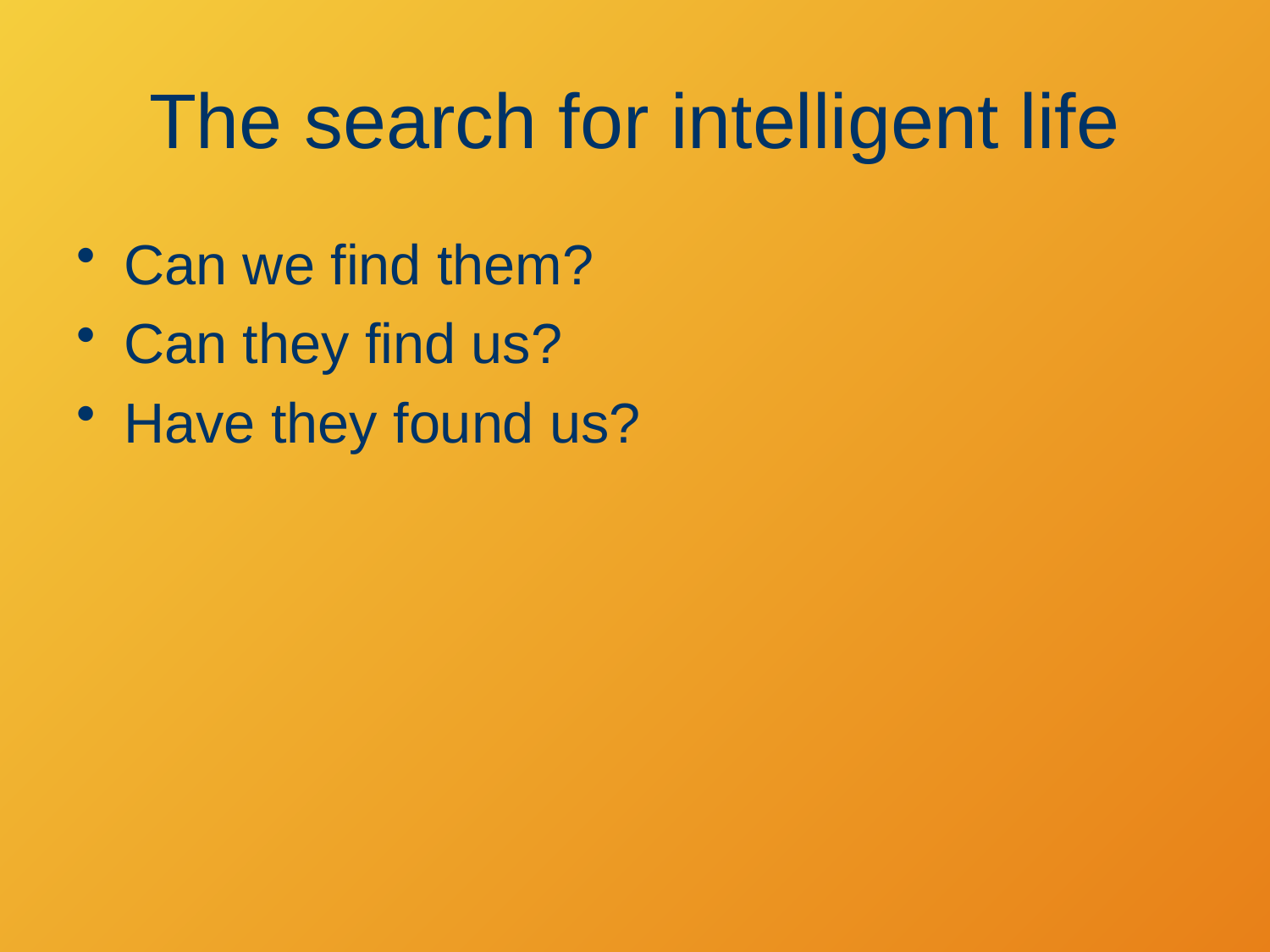

# The search for intelligent life
Can we find them?
Can they find us?
Have they found us?